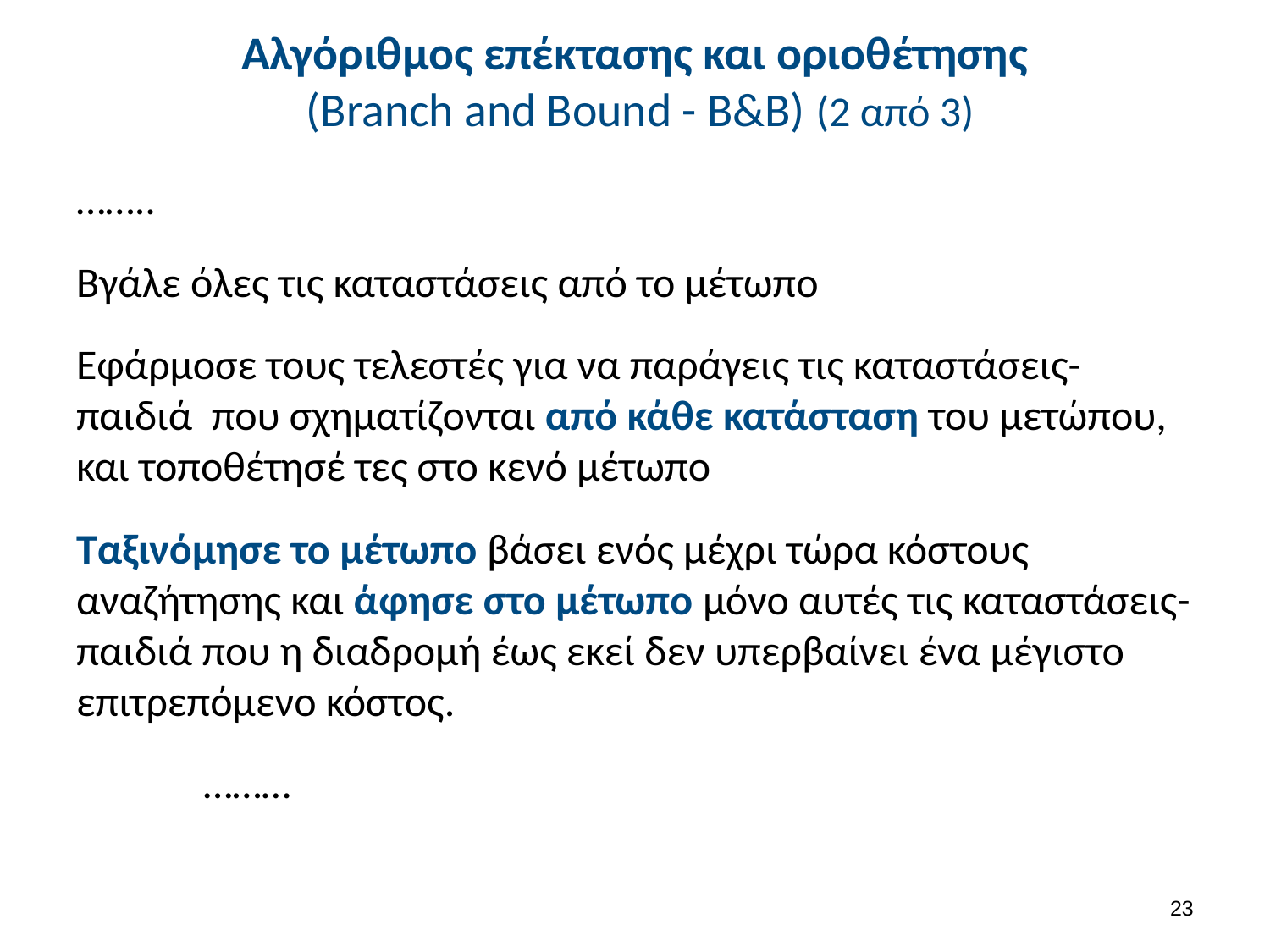

# Αλγόριθμος επέκτασης και οριοθέτησης (Branch and Bound - B&B) (2 από 3)
……..
Βγάλε όλες τις καταστάσεις από το μέτωπο
Εφάρμοσε τους τελεστές για να παράγεις τις καταστάσεις-παιδιά  που σχηματίζονται από κάθε κατάσταση του μετώπου, και τοποθέτησέ τες στο κενό μέτωπο
Ταξινόμησε το μέτωπο βάσει ενός μέχρι τώρα κόστους αναζήτησης και άφησε στο μέτωπο μόνο αυτές τις καταστάσεις-παιδιά που η διαδρομή έως εκεί δεν υπερβαίνει ένα μέγιστο επιτρεπόμενο κόστος.
	………

23